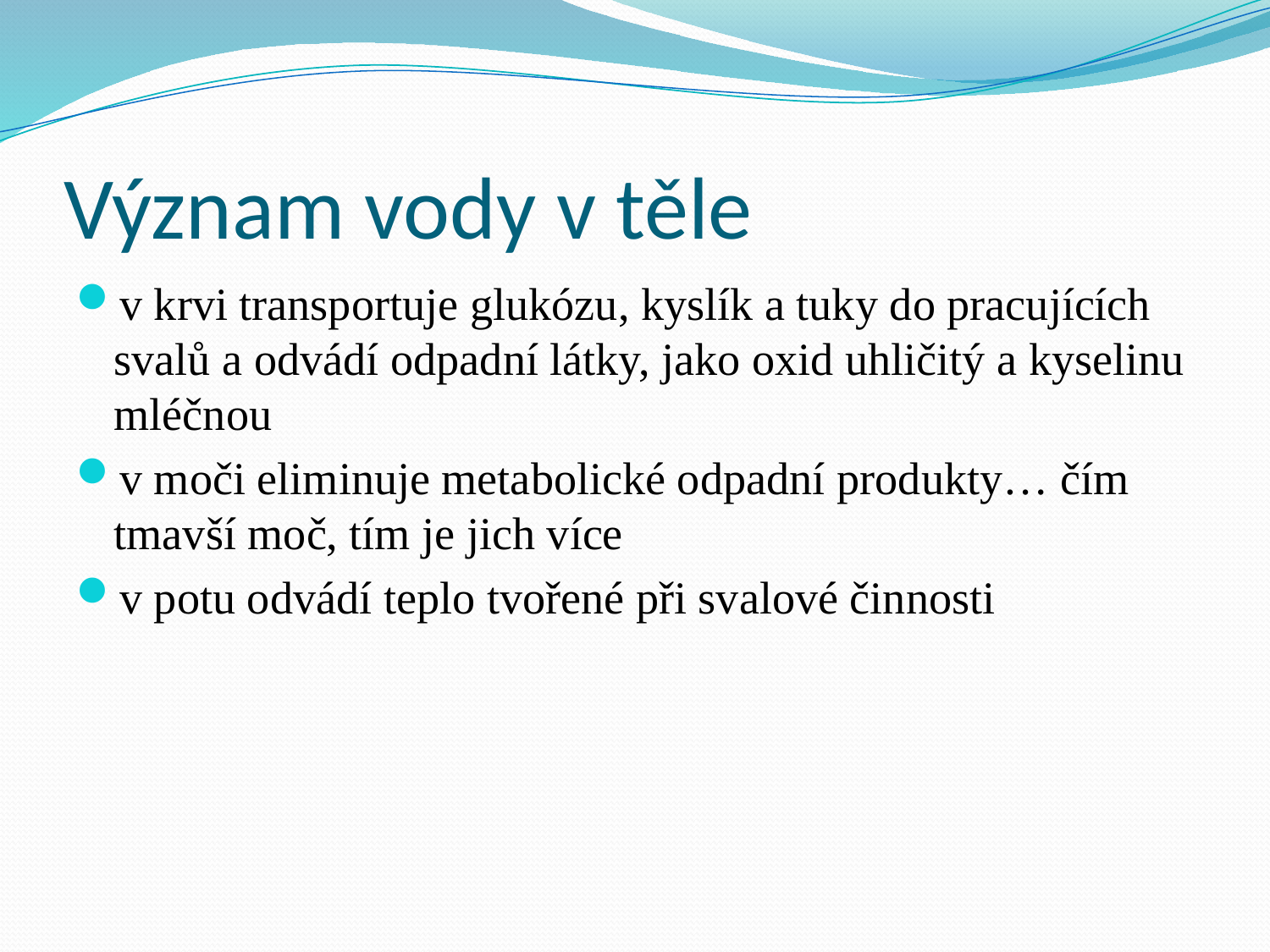

# Význam vody v těle
v krvi transportuje glukózu, kyslík a tuky do pracujících svalů a odvádí odpadní látky, jako oxid uhličitý a kyselinu mléčnou
v moči eliminuje metabolické odpadní produkty… čím tmavší moč, tím je jich více
v potu odvádí teplo tvořené při svalové činnosti